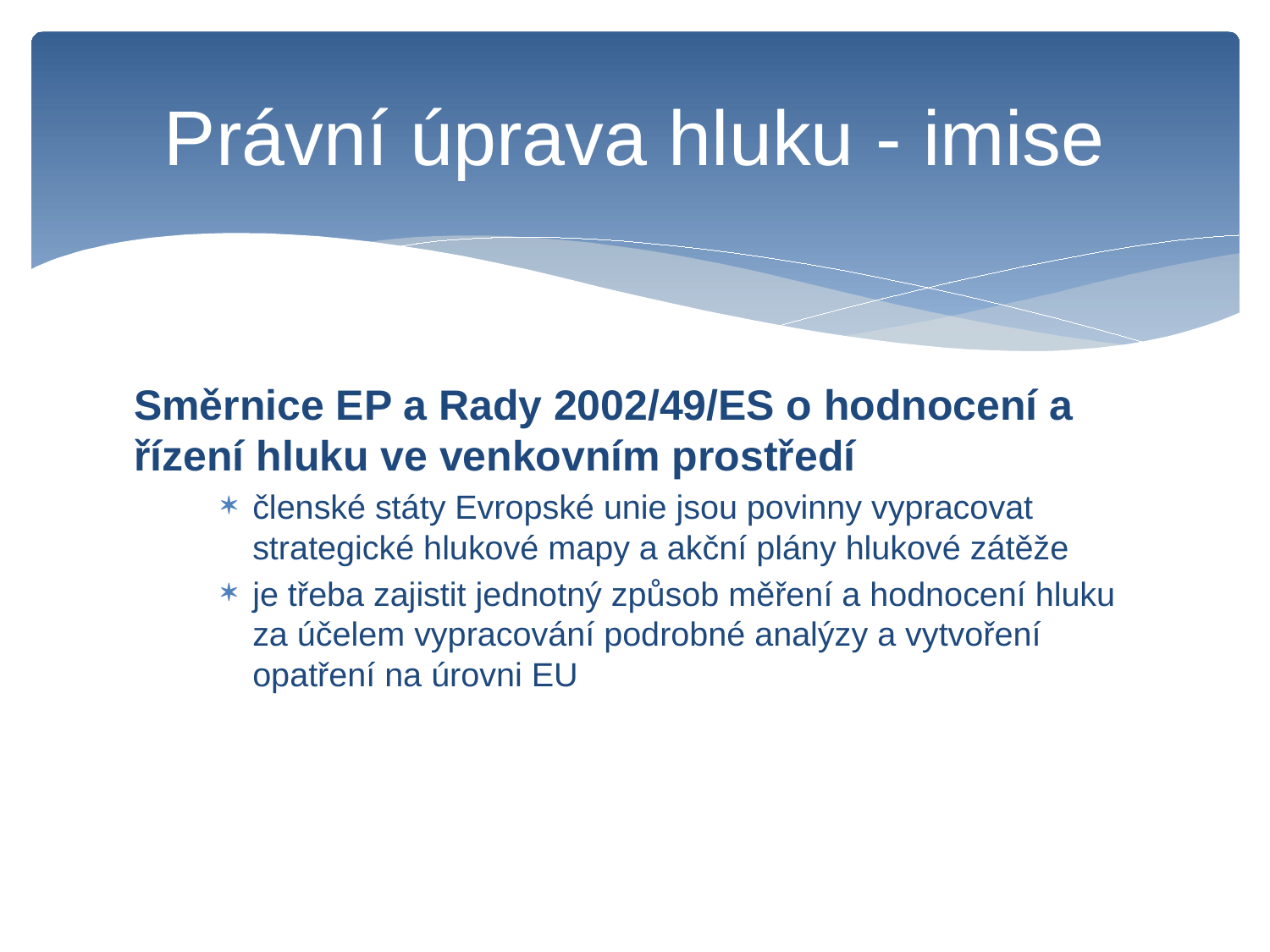

# Právní úprava hluku - imise
Směrnice EP a Rady 2002/49/ES o hodnocení a řízení hluku ve venkovním prostředí
členské státy Evropské unie jsou povinny vypracovat strategické hlukové mapy a akční plány hlukové zátěže
je třeba zajistit jednotný způsob měření a hodnocení hluku za účelem vypracování podrobné analýzy a vytvoření opatření na úrovni EU